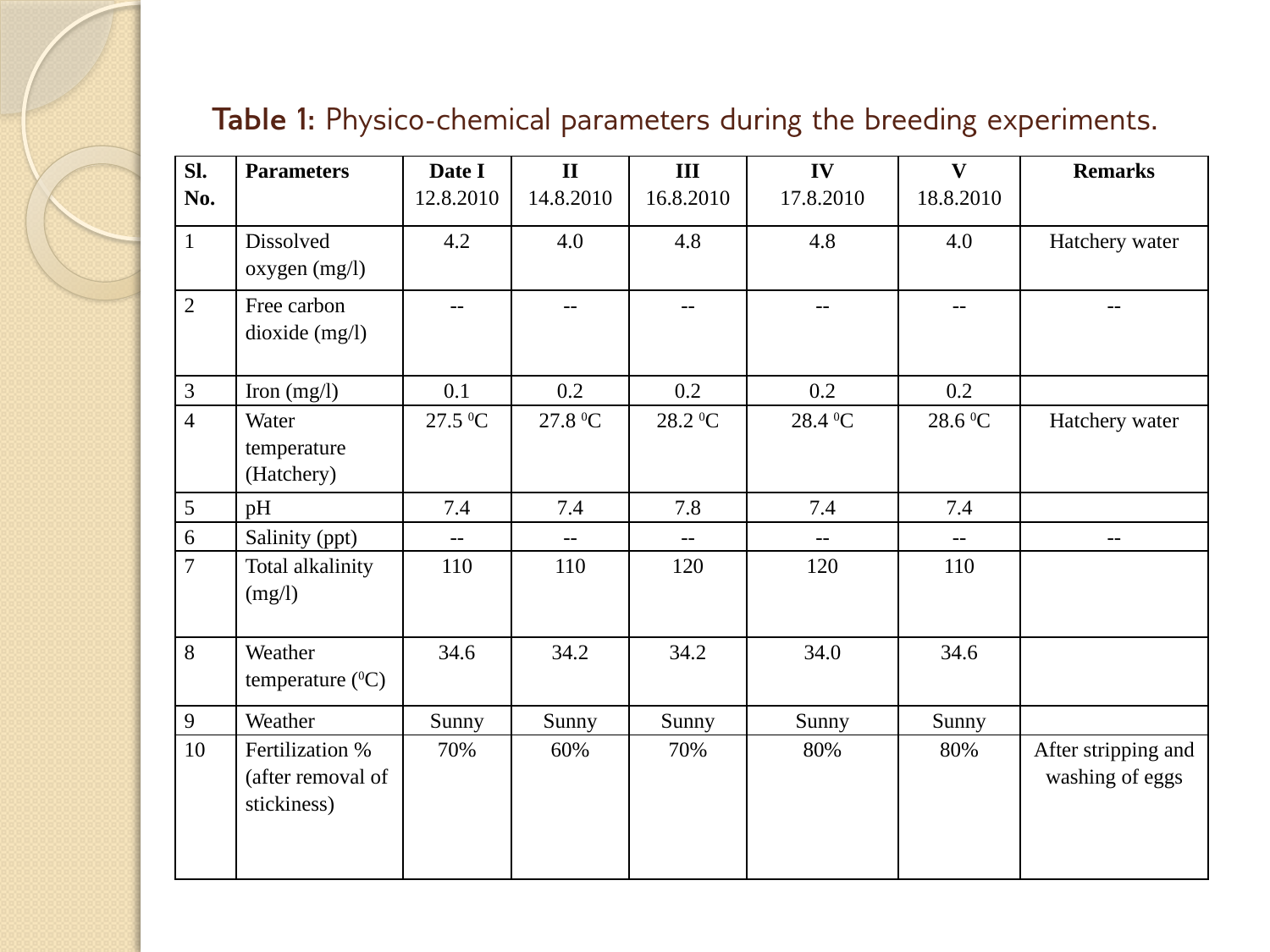

# Table 1: Physico-chemical parameters during the breeding experiments.
| Sl. No. | Parameters | Date I 12.8.2010 | II 14.8.2010 | III 16.8.2010 | IV 17.8.2010 | V 18.8.2010 | Remarks |
| --- | --- | --- | --- | --- | --- | --- | --- |
| 1 | Dissolved oxygen (mg/l) | 4.2 | 4.0 | 4.8 | 4.8 | 4.0 | Hatchery water |
| 2 | Free carbon dioxide (mg/l) | -- | -- | -- | -- | -- | -- |
| 3 | Iron (mg/l) | 0.1 | 0.2 | 0.2 | 0.2 | 0.2 |  |
| 4 | Water temperature (Hatchery) | 27.5 0C | 27.8 0C | 28.2 0C | 28.4 0C | 28.6 0C | Hatchery water |
| 5 | pH | 7.4 | 7.4 | 7.8 | 7.4 | 7.4 |  |
| 6 | Salinity (ppt) | -- | -- | -- | -- | -- | -- |
| 7 | Total alkalinity (mg/l) | 110 | 110 | 120 | 120 | 110 |  |
| 8 | Weather temperature (0C) | 34.6 | 34.2 | 34.2 | 34.0 | 34.6 |  |
| 9 | Weather | Sunny | Sunny | Sunny | Sunny | Sunny |  |
| 10 | Fertilization % (after removal of stickiness) | 70% | 60% | 70% | 80% | 80% | After stripping and washing of eggs |